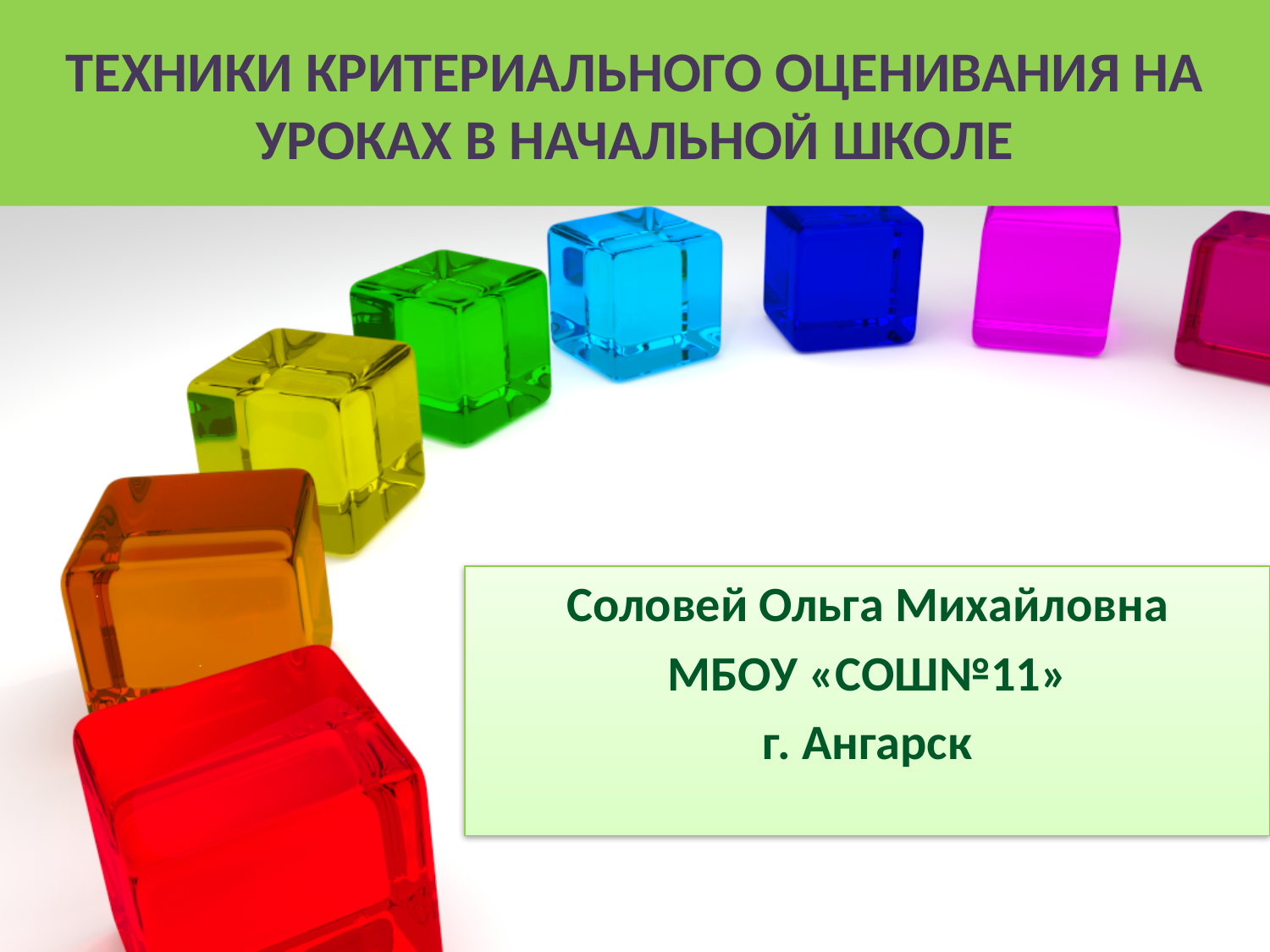

# Техники критериального оценивания на уроках в начальной школе
Соловей Ольга Михайловна
МБОУ «СОШ№11»
г. Ангарск